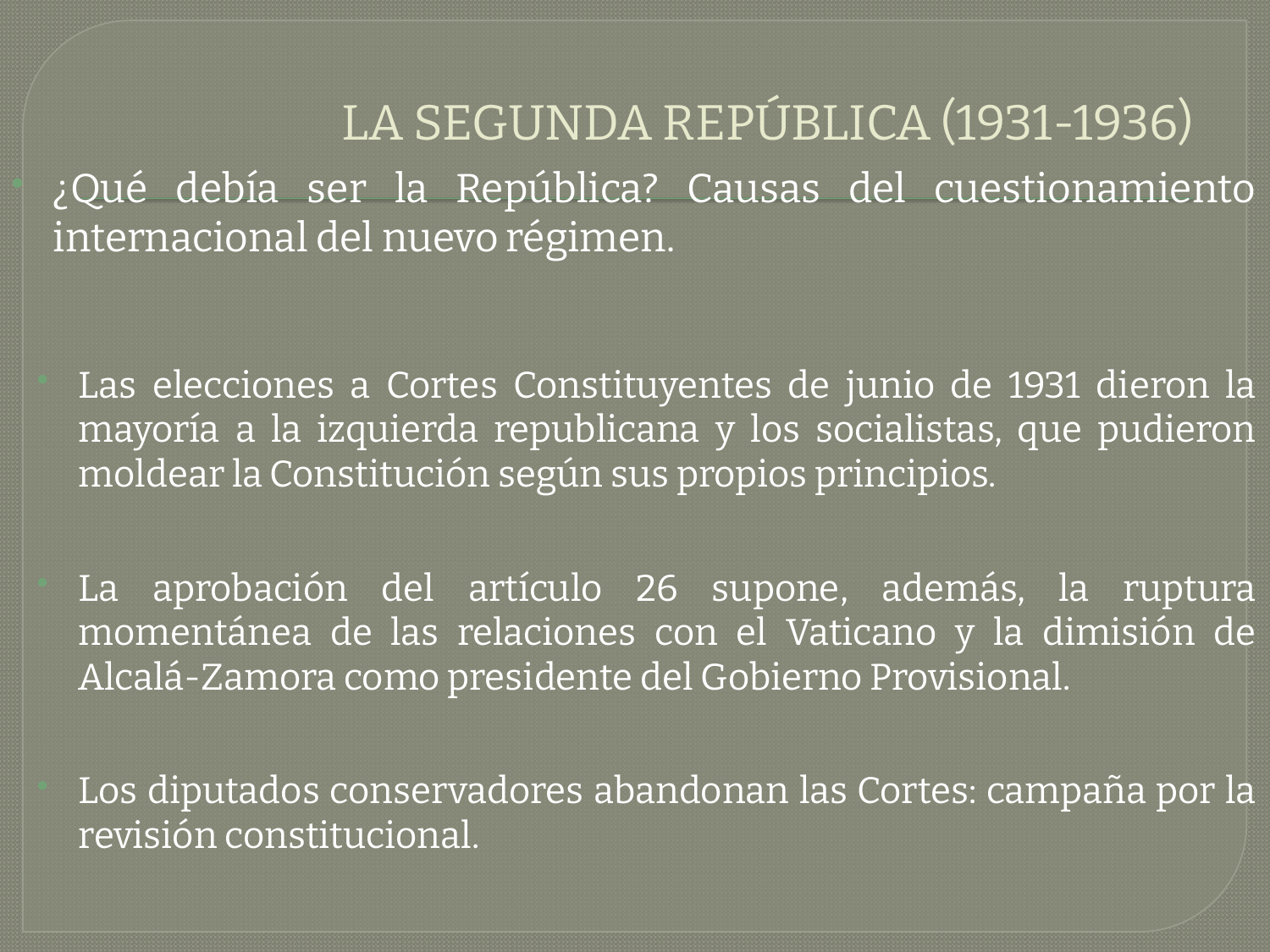

# LA SEGUNDA REPÚBLICA (1931-1936)
¿Qué debía ser la República? Causas del cuestionamiento internacional del nuevo régimen.

Las elecciones a Cortes Constituyentes de junio de 1931 dieron la mayoría a la izquierda republicana y los socialistas, que pudieron moldear la Constitución según sus propios principios.

La aprobación del artículo 26 supone, además, la ruptura momentánea de las relaciones con el Vaticano y la dimisión de Alcalá-Zamora como presidente del Gobierno Provisional.

Los diputados conservadores abandonan las Cortes: campaña por la revisión constitucional.